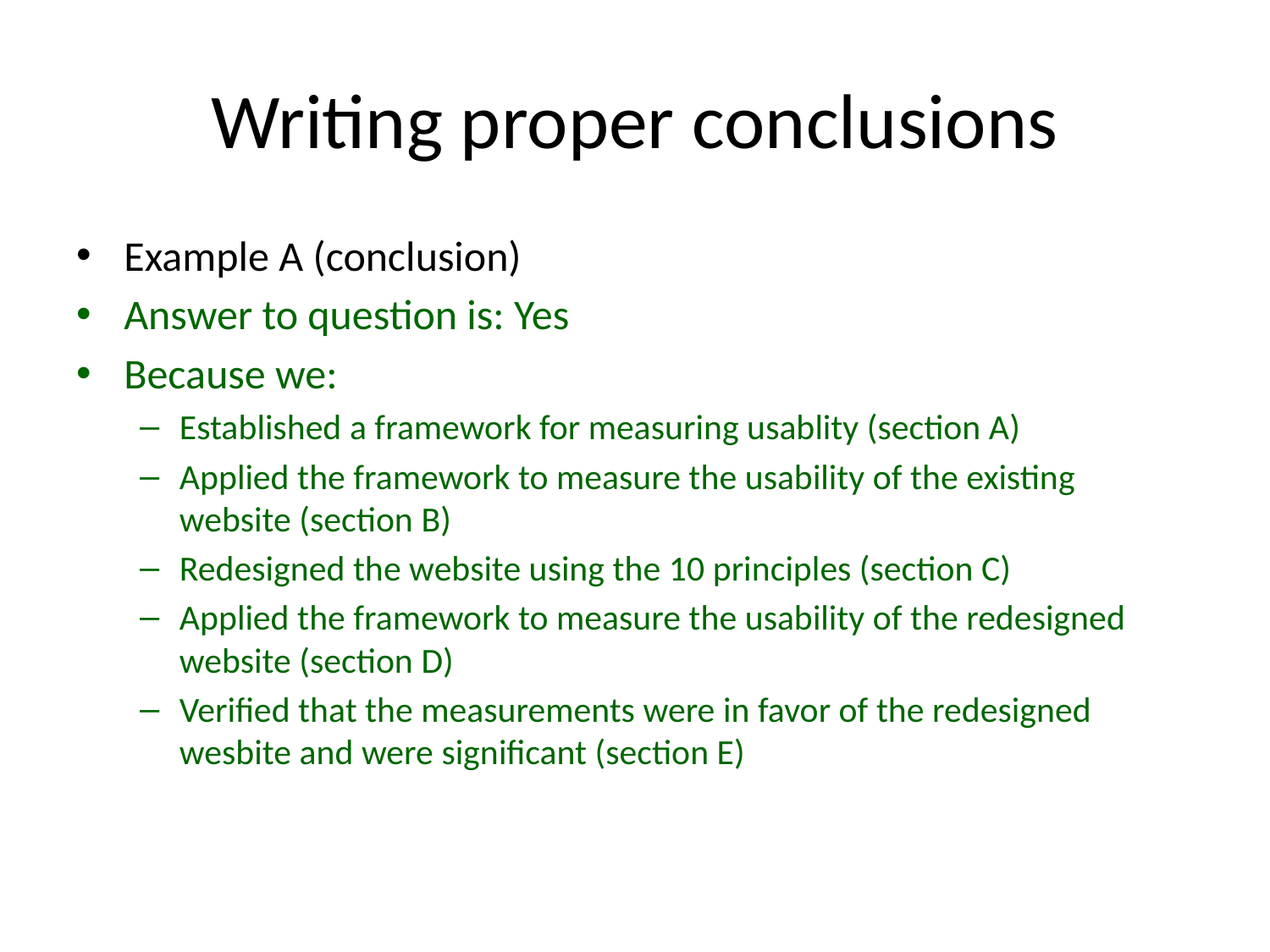

# Writing proper conclusions
Example A (conclusion)
Answer to question is: Yes
Because we:
Established a framework for measuring usablity (section A)
Applied the framework to measure the usability of the existing website (section B)
Redesigned the website using the 10 principles (section C)
Applied the framework to measure the usability of the redesigned website (section D)
Verified that the measurements were in favor of the redesigned wesbite and were significant (section E)